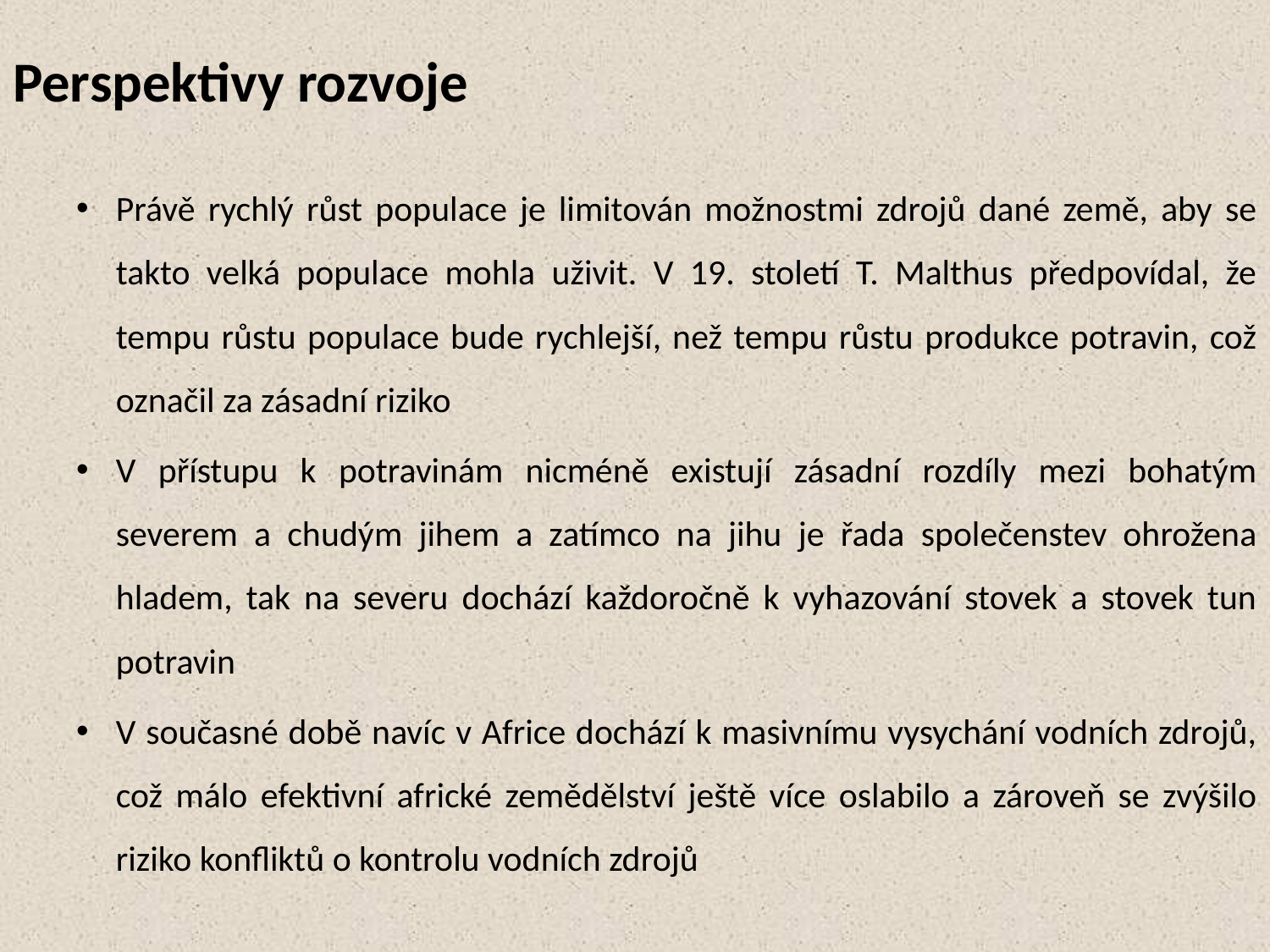

# Perspektivy rozvoje
Právě rychlý růst populace je limitován možnostmi zdrojů dané země, aby se takto velká populace mohla uživit. V 19. století T. Malthus předpovídal, že tempu růstu populace bude rychlejší, než tempu růstu produkce potravin, což označil za zásadní riziko
V přístupu k potravinám nicméně existují zásadní rozdíly mezi bohatým severem a chudým jihem a zatímco na jihu je řada společenstev ohrožena hladem, tak na severu dochází každoročně k vyhazování stovek a stovek tun potravin
V současné době navíc v Africe dochází k masivnímu vysychání vodních zdrojů, což málo efektivní africké zemědělství ještě více oslabilo a zároveň se zvýšilo riziko konfliktů o kontrolu vodních zdrojů